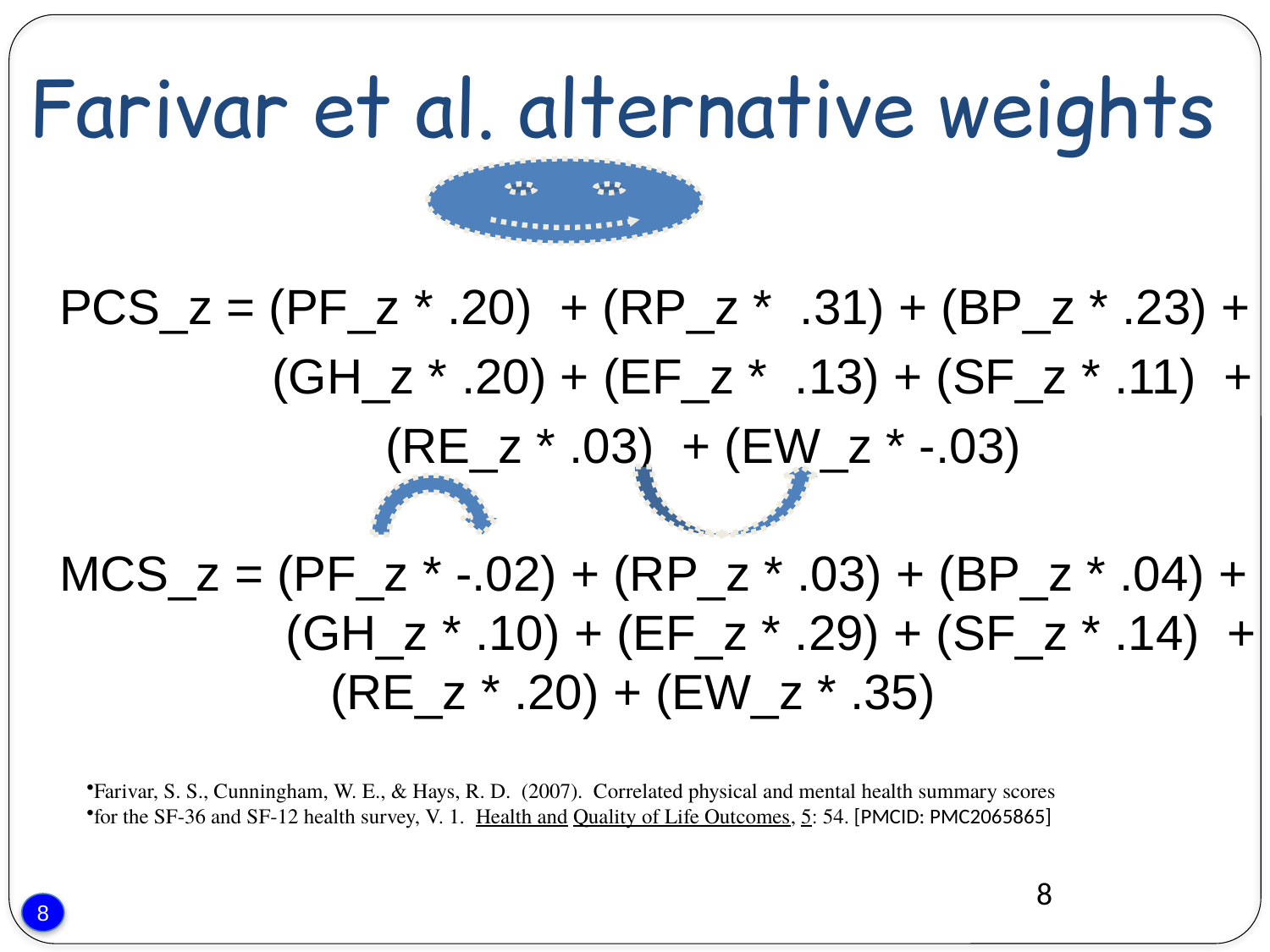

Farivar et al. alternative weights

PCS_z = (PF_z * .20)  + (RP_z *  .31) + (BP_z * .23) +
   	            (GH_z * .20) + (EF_z *  .13) + (SF_z * .11)  +
   		           (RE_z * .03)  + (EW_z * -.03)

MCS_z = (PF_z * -.02) + (RP_z * .03) + (BP_z * .04) +
	             (GH_z * .10) + (EF_z * .29) + (SF_z * .14)  +
         	       (RE_z * .20) + (EW_z * .35)

Farivar, S. S., Cunningham, W. E., & Hays, R. D.  (2007).  Correlated physical and mental health summary scores
for the SF-36 and SF-12 health survey, V. 1.  Health and Quality of Life Outcomes, 5: 54. [PMCID: PMC2065865]
8